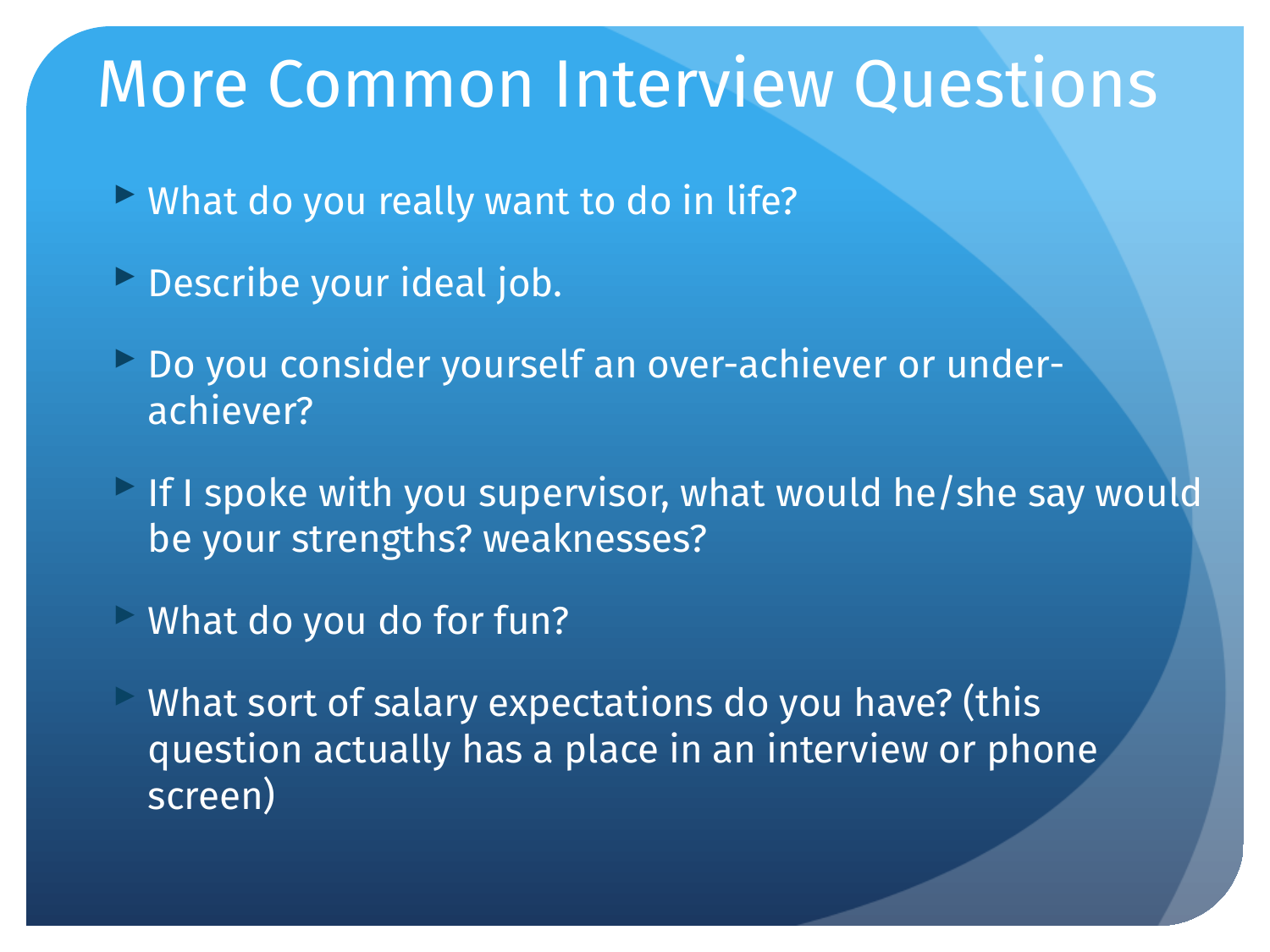

# More Common Interview Questions
What do you really want to do in life?
Describe your ideal job.
Do you consider yourself an over-achiever or under-achiever?
If I spoke with you supervisor, what would he/she say would be your strengths? weaknesses?
What do you do for fun?
What sort of salary expectations do you have? (this question actually has a place in an interview or phone screen)